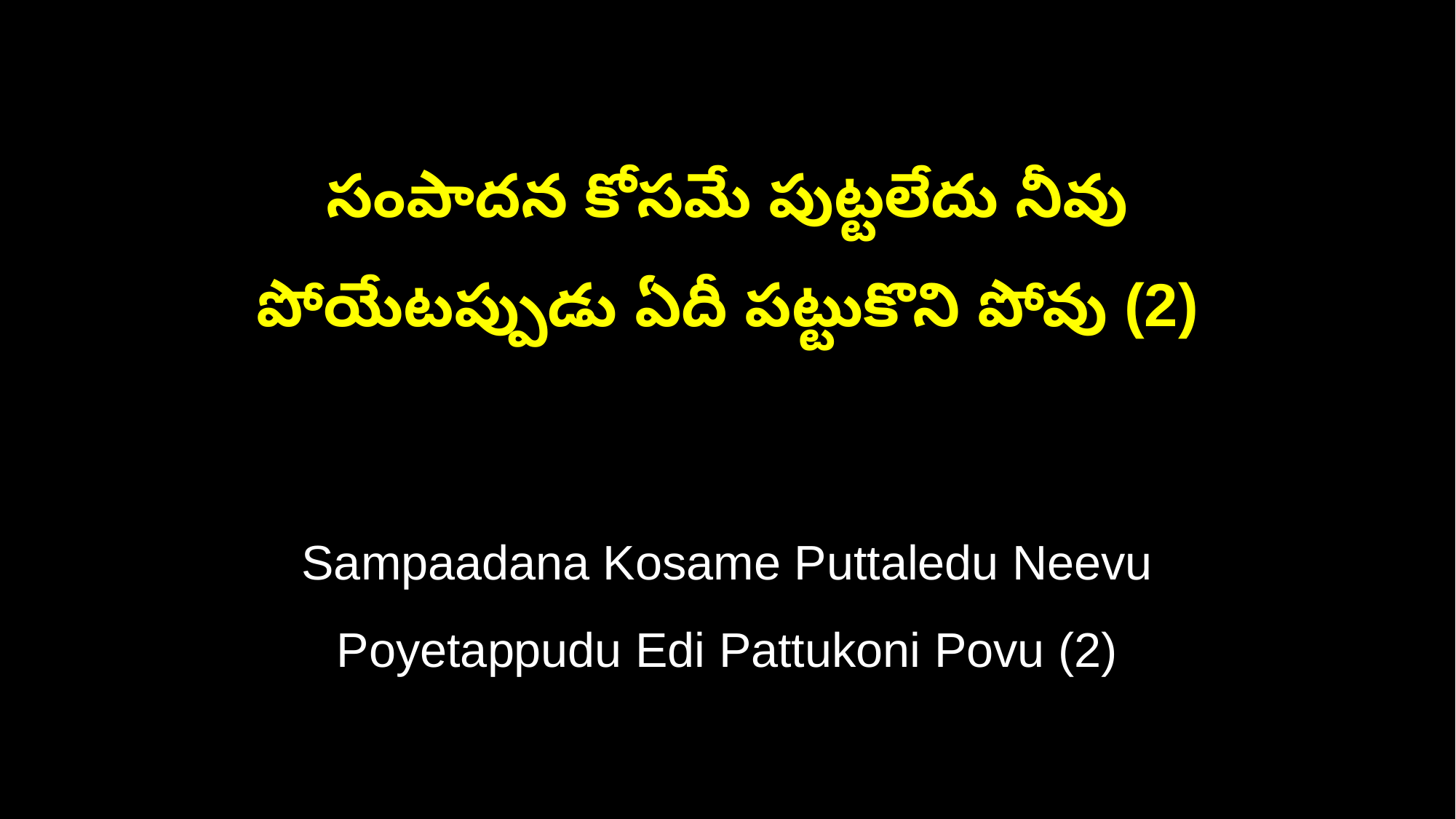

సంపాదన కోసమే పుట్టలేదు నీవు
పోయేటప్పుడు ఏదీ పట్టుకొని పోవు (2)
Sampaadana Kosame Puttaledu Neevu
Poyetappudu Edi Pattukoni Povu (2)